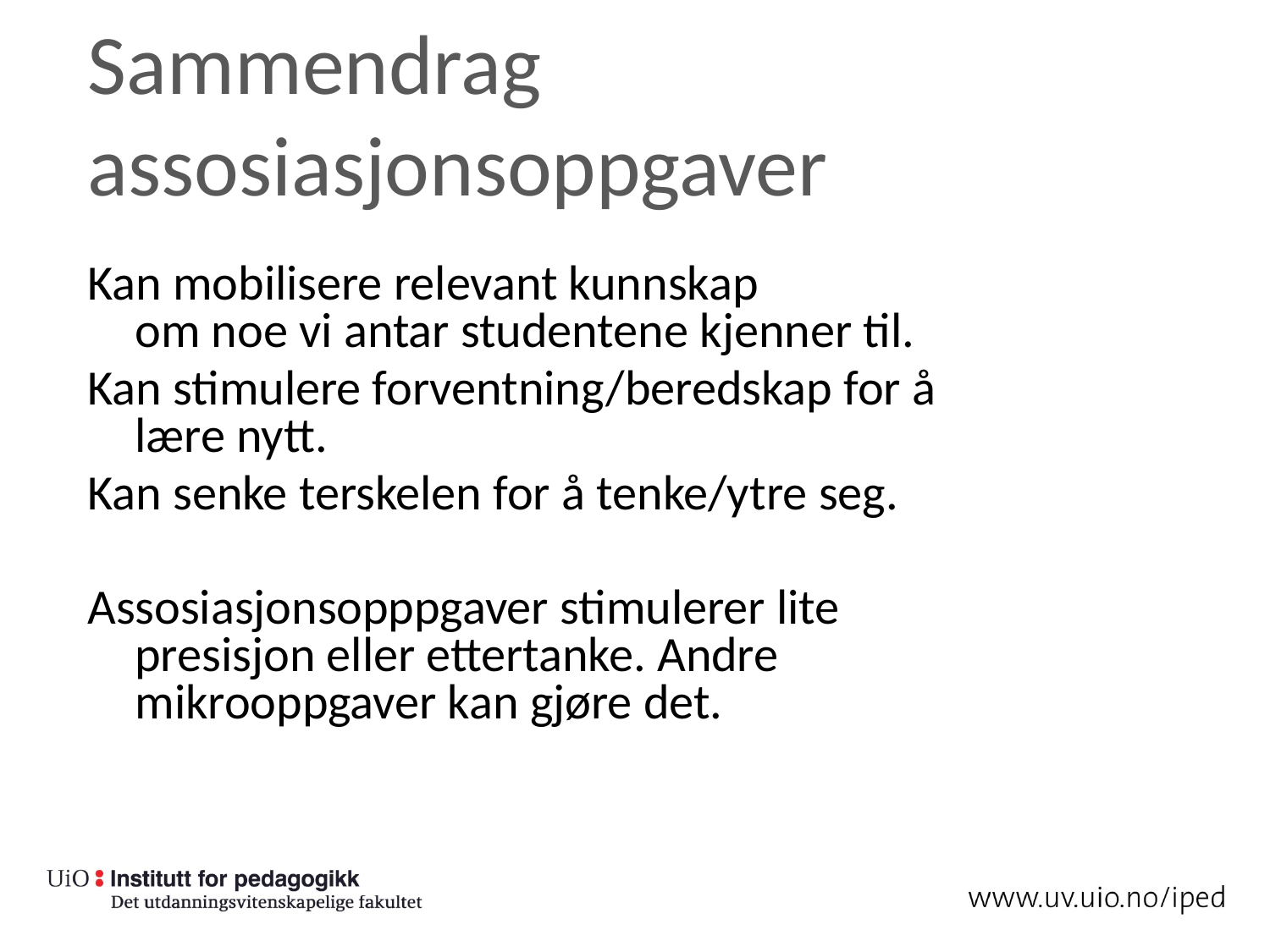

# Sammendrag assosiasjonsoppgaver
Kan mobilisere relevant kunnskap
om noe vi antar studentene kjenner til.
Kan stimulere forventning/beredskap for å lære nytt.
Kan senke terskelen for å tenke/ytre seg.

Assosiasjonsopppgaver stimulerer lite presisjon eller ettertanke. Andre mikrooppgaver kan gjøre det.